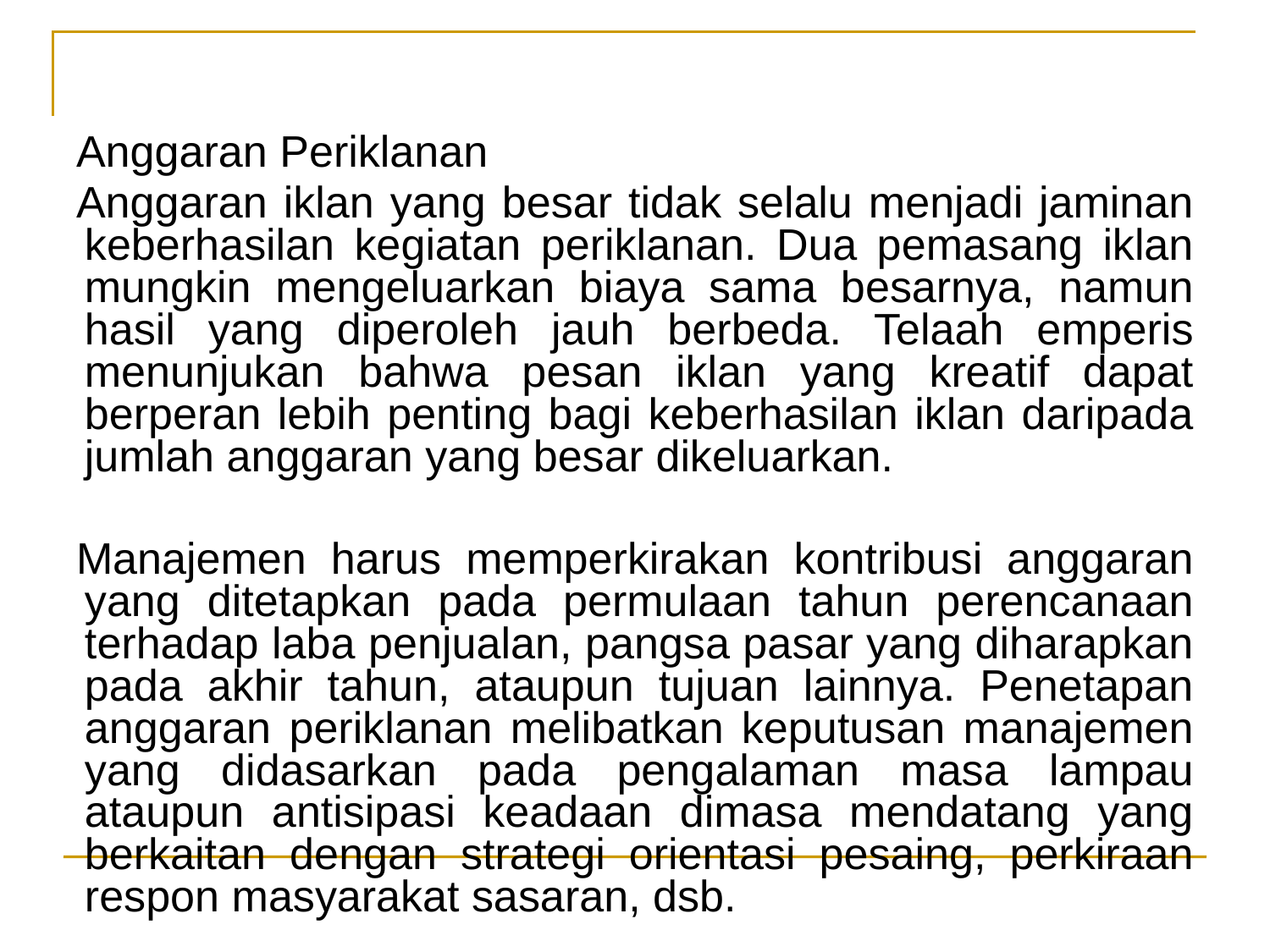

Anggaran Periklanan
Anggaran iklan yang besar tidak selalu menjadi jaminan keberhasilan kegiatan periklanan. Dua pemasang iklan mungkin mengeluarkan biaya sama besarnya, namun hasil yang diperoleh jauh berbeda. Telaah emperis menunjukan bahwa pesan iklan yang kreatif dapat berperan lebih penting bagi keberhasilan iklan daripada jumlah anggaran yang besar dikeluarkan.

Manajemen harus memperkirakan kontribusi anggaran yang ditetapkan pada permulaan tahun perencanaan terhadap laba penjualan, pangsa pasar yang diharapkan pada akhir tahun, ataupun tujuan lainnya. Penetapan anggaran periklanan melibatkan keputusan manajemen yang didasarkan pada pengalaman masa lampau ataupun antisipasi keadaan dimasa mendatang yang berkaitan dengan strategi orientasi pesaing, perkiraan respon masyarakat sasaran, dsb.